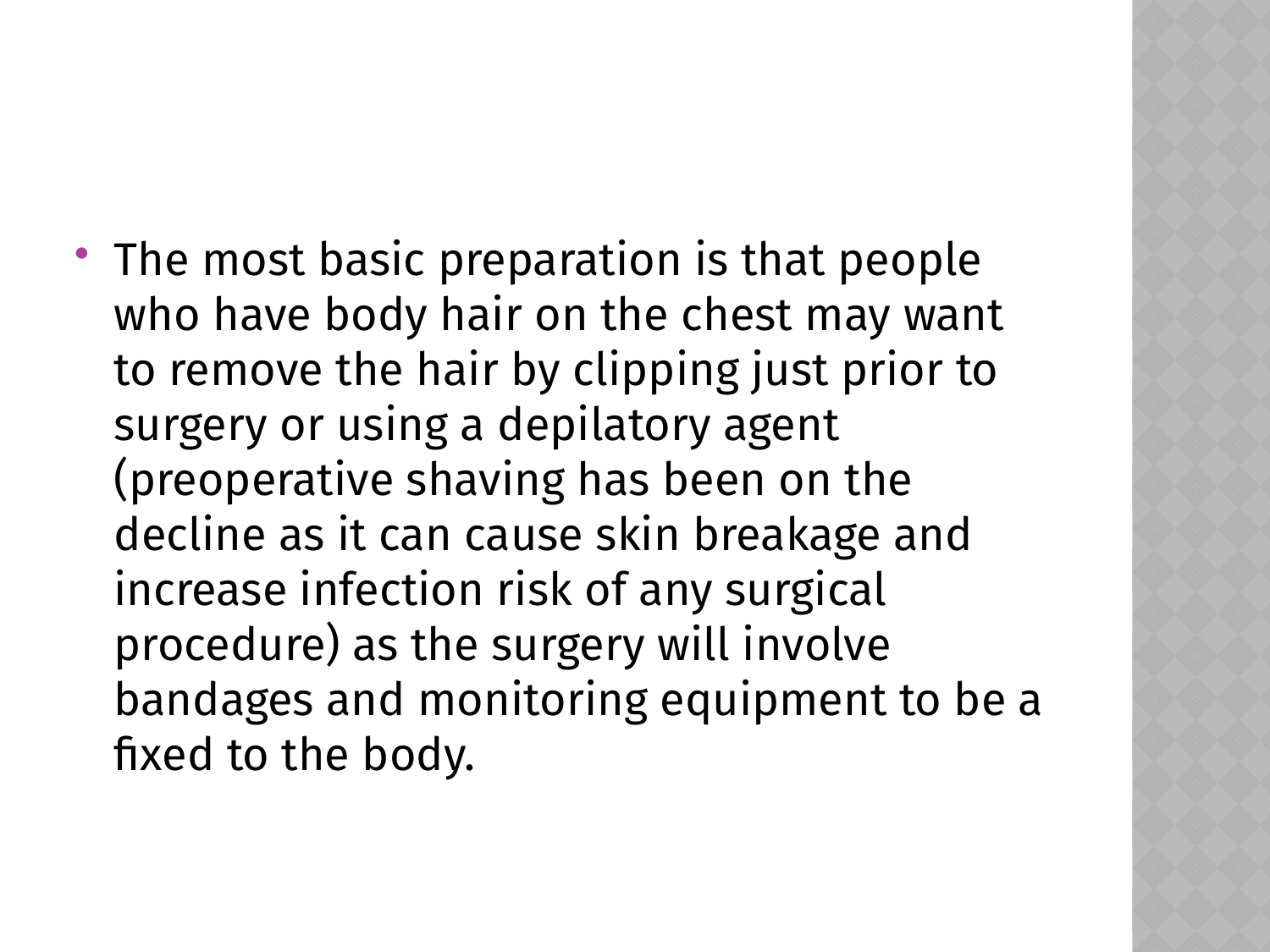

#
The most basic preparation is that people who have body hair on the chest may want to remove the hair by clipping just prior to surgery or using a depilatory agent (preoperative shaving has been on the decline as it can cause skin breakage and increase infection risk of any surgical procedure) as the surgery will involve bandages and monitoring equipment to be a fixed to the body.